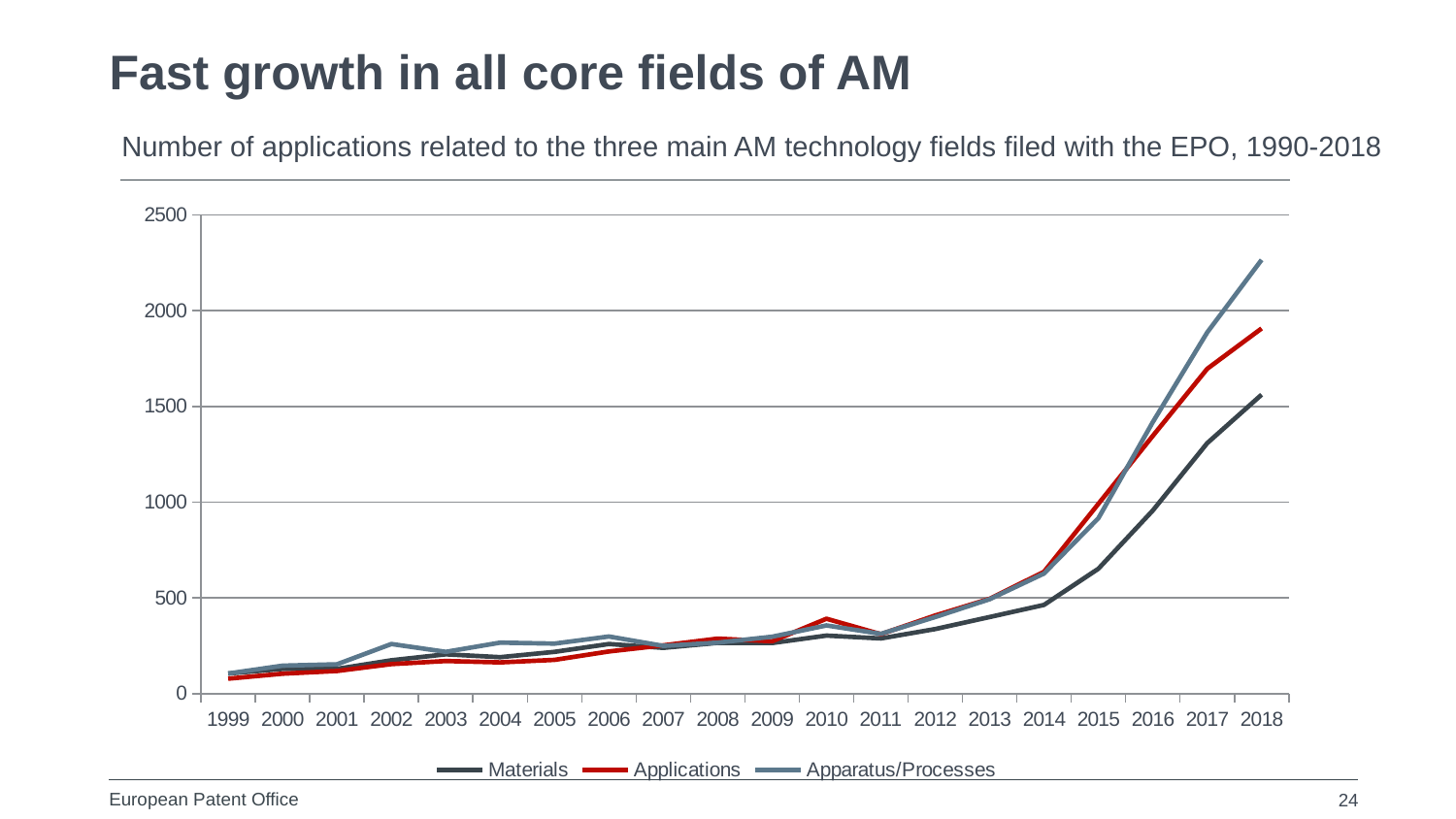

# Fast growth in all core fields of AM
Number of applications related to the three main AM technology fields filed with the EPO, 1990-2018

### Chart

| Category | Materials | Applications | Apparatus/Processes |
|---|---|---|---|
| 1999 | 105.0 | 78.0 | 105.0 |
| 2000 | 129.0 | 104.0 | 146.0 |
| 2001 | 129.0 | 118.0 | 153.0 |
| 2002 | 174.0 | 154.0 | 259.0 |
| 2003 | 205.0 | 170.0 | 218.0 |
| 2004 | 190.0 | 163.0 | 266.0 |
| 2005 | 218.0 | 176.0 | 261.0 |
| 2006 | 259.0 | 220.0 | 298.0 |
| 2007 | 239.0 | 252.0 | 249.0 |
| 2008 | 265.0 | 287.0 | 266.0 |
| 2009 | 264.0 | 273.0 | 297.0 |
| 2010 | 303.0 | 391.0 | 356.0 |
| 2011 | 288.0 | 310.0 | 312.0 |
| 2012 | 337.0 | 408.0 | 400.0 |
| 2013 | 400.0 | 495.0 | 493.0 |
| 2014 | 463.0 | 636.0 | 627.0 |
| 2015 | 652.0 | 991.0 | 916.0 |
| 2016 | 956.0 | 1346.0 | 1418.0 |
| 2017 | 1308.0 | 1696.0 | 1886.0 |
| 2018 | 1561.0 | 1907.0 | 2265.0 |
24